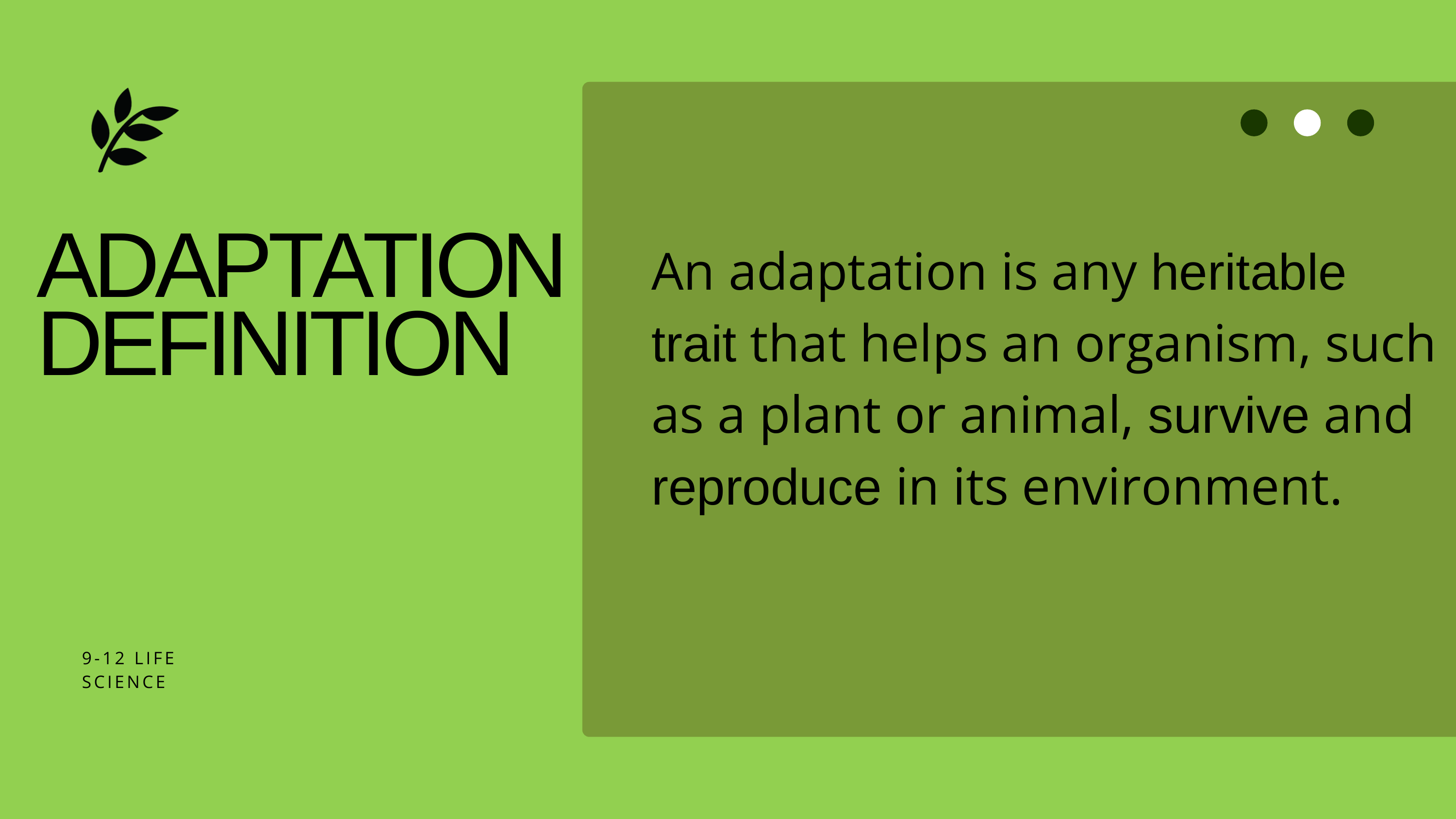

An adaptation is any heritable trait that helps an organism, such as a plant or animal, survive and reproduce in its environment.
ADAPTATION
DEFINITION
9-12 LIFE SCIENCE